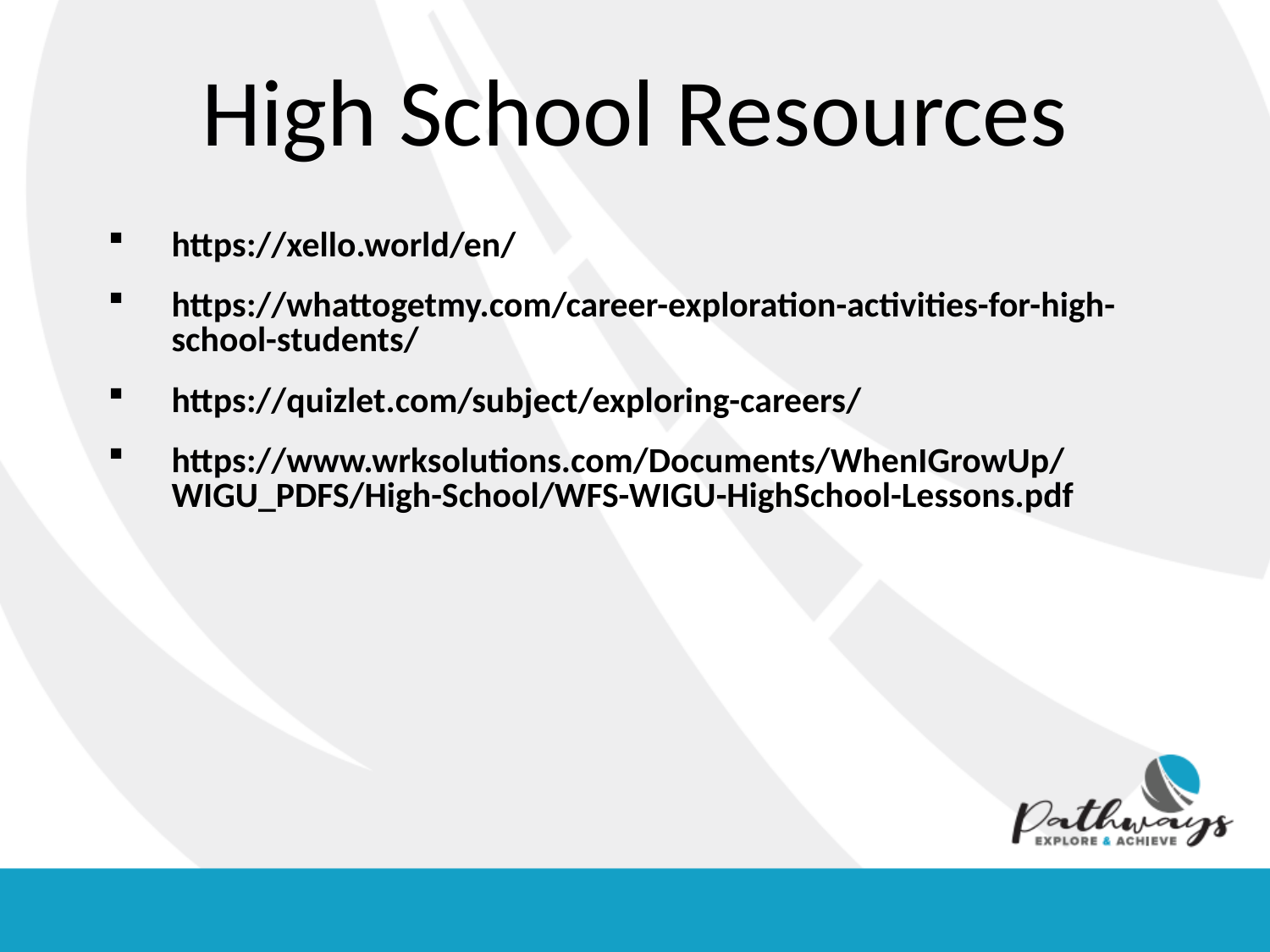

# High School Resources
https://xello.world/en/
https://whattogetmy.com/career-exploration-activities-for-high-school-students/
https://quizlet.com/subject/exploring-careers/
https://www.wrksolutions.com/Documents/WhenIGrowUp/WIGU_PDFS/High-School/WFS-WIGU-HighSchool-Lessons.pdf